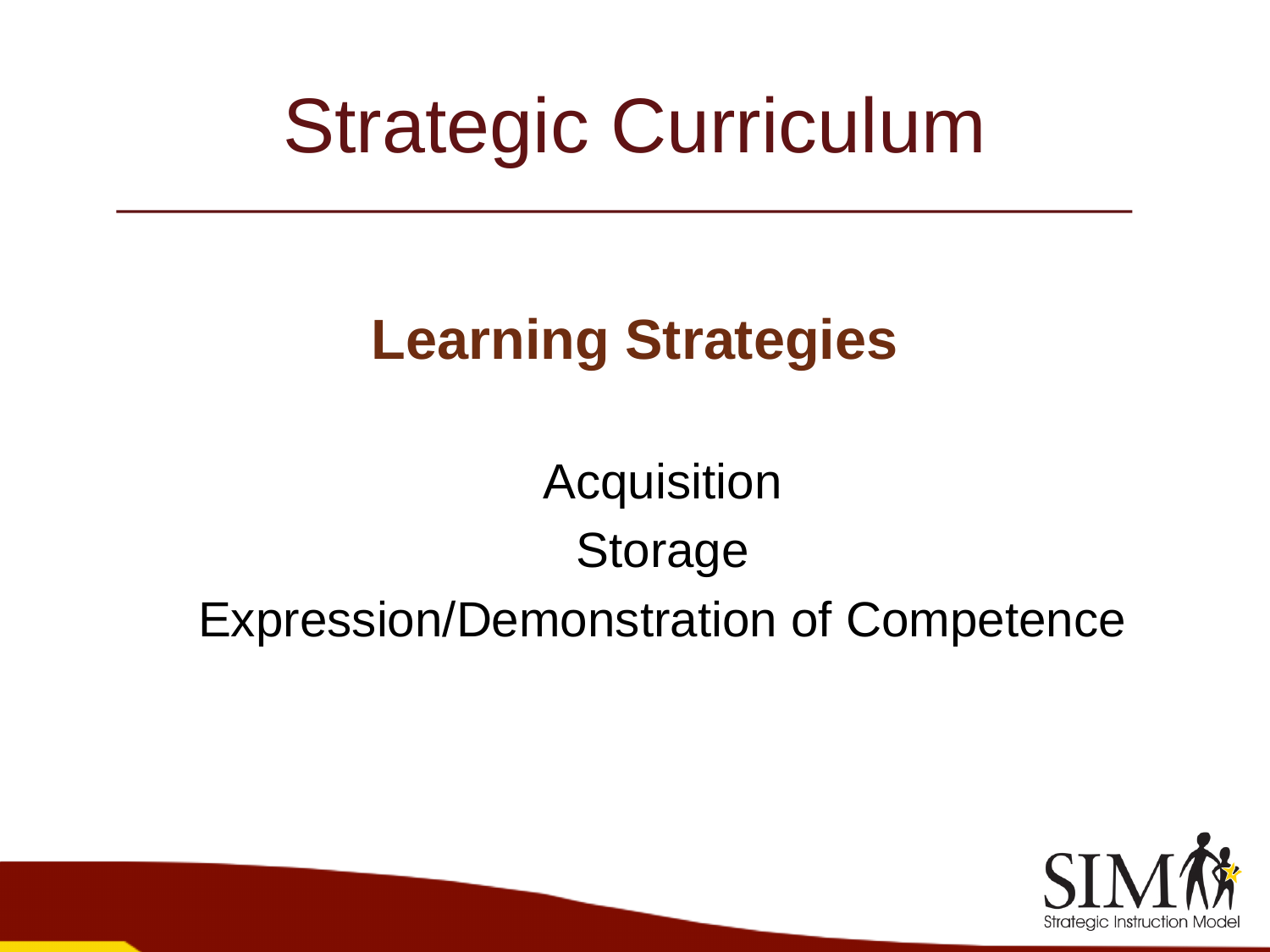

# Strategic Curriculum
Learning Strategies

Acquisition
Storage
Expression/Demonstration of Competence